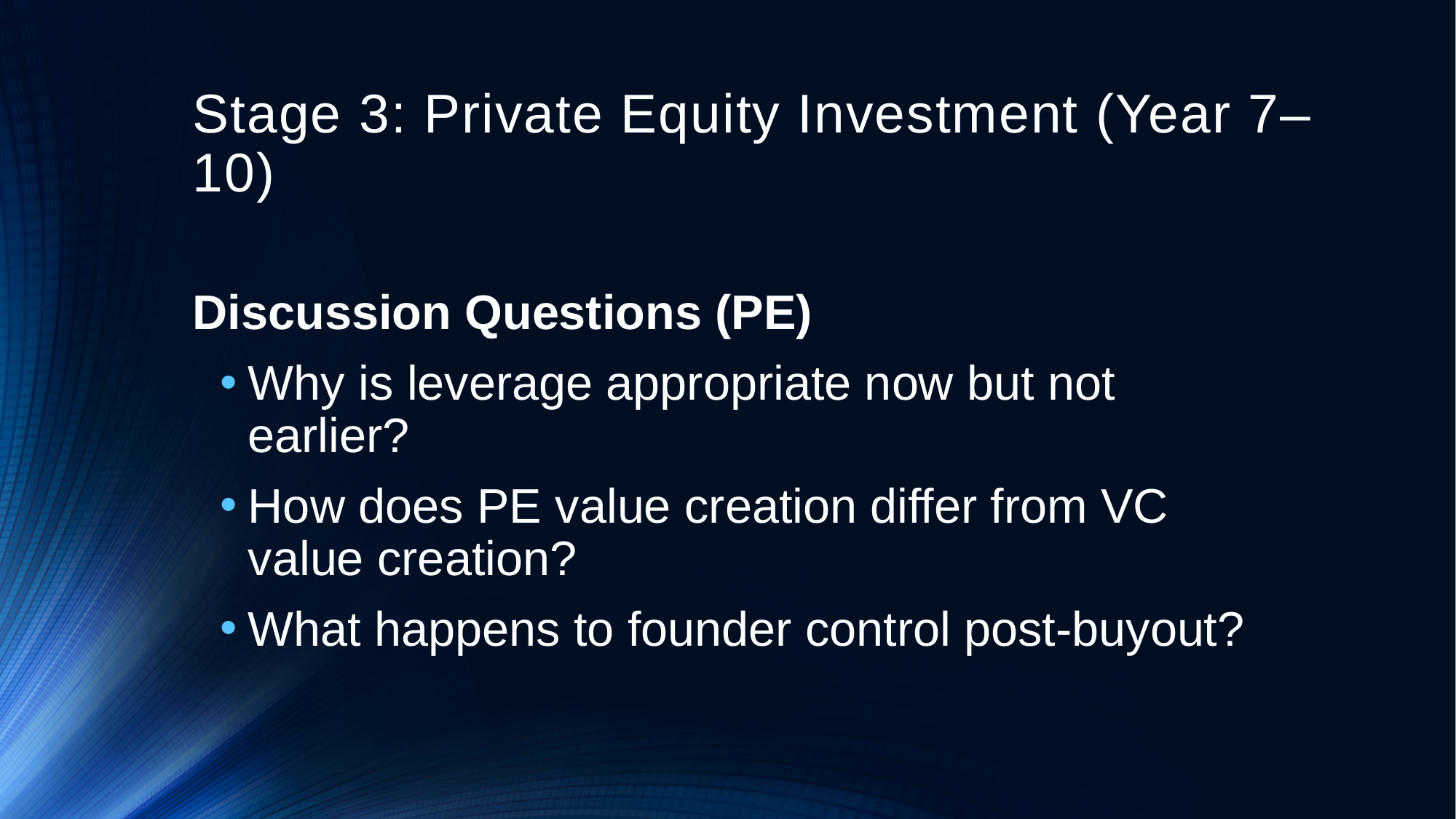

# Stage 3: Private Equity Investment (Year 7–10)
Discussion Questions (PE)
Why is leverage appropriate now but not earlier?
How does PE value creation differ from VC value creation?
What happens to founder control post-buyout?